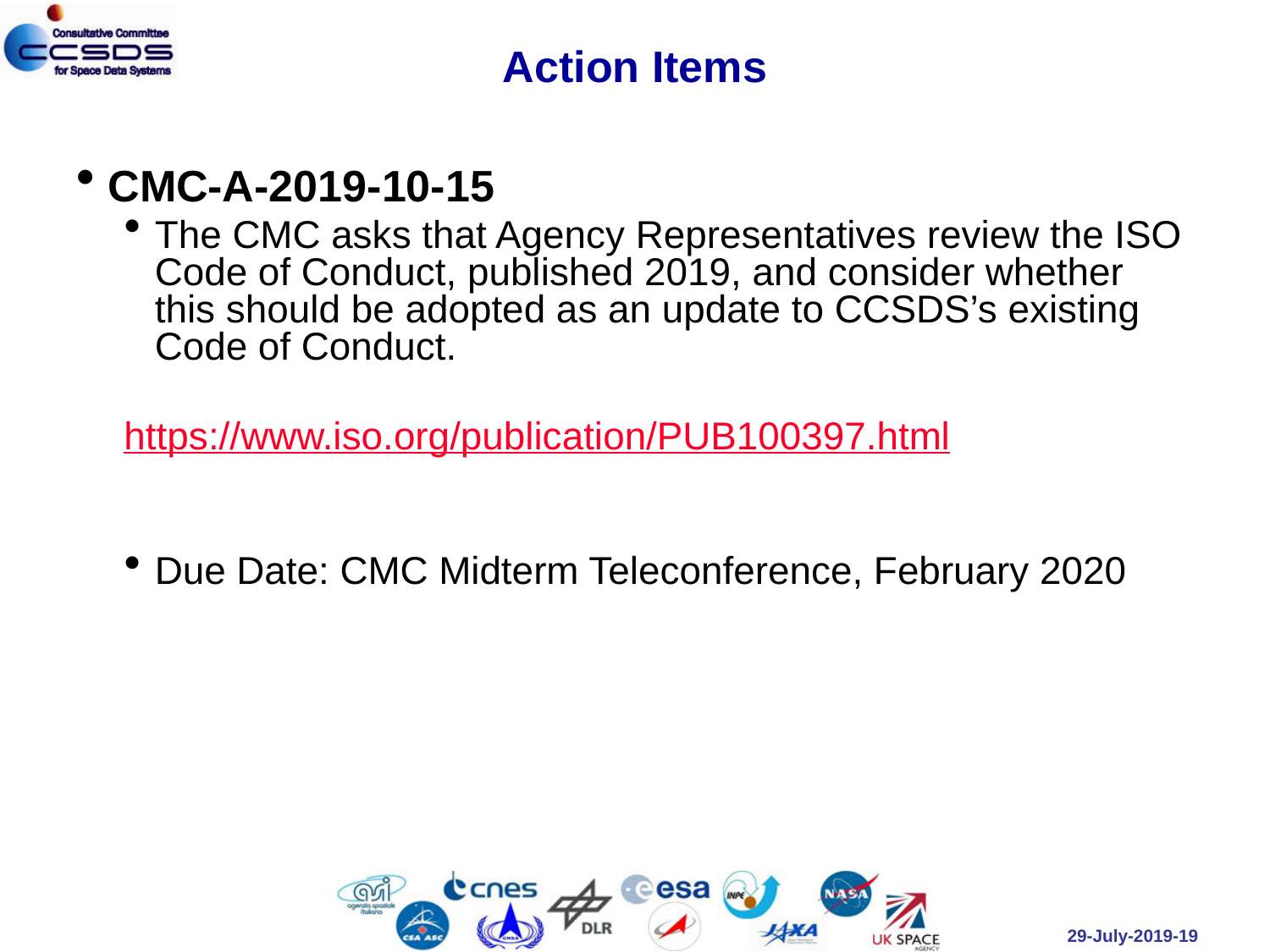

# Action Items
CMC-A-2019-10-15
The CMC asks that Agency Representatives review the ISO Code of Conduct, published 2019, and consider whether this should be adopted as an update to CCSDS’s existing Code of Conduct.

https://www.iso.org/publication/PUB100397.html

Due Date: CMC Midterm Teleconference, February 2020